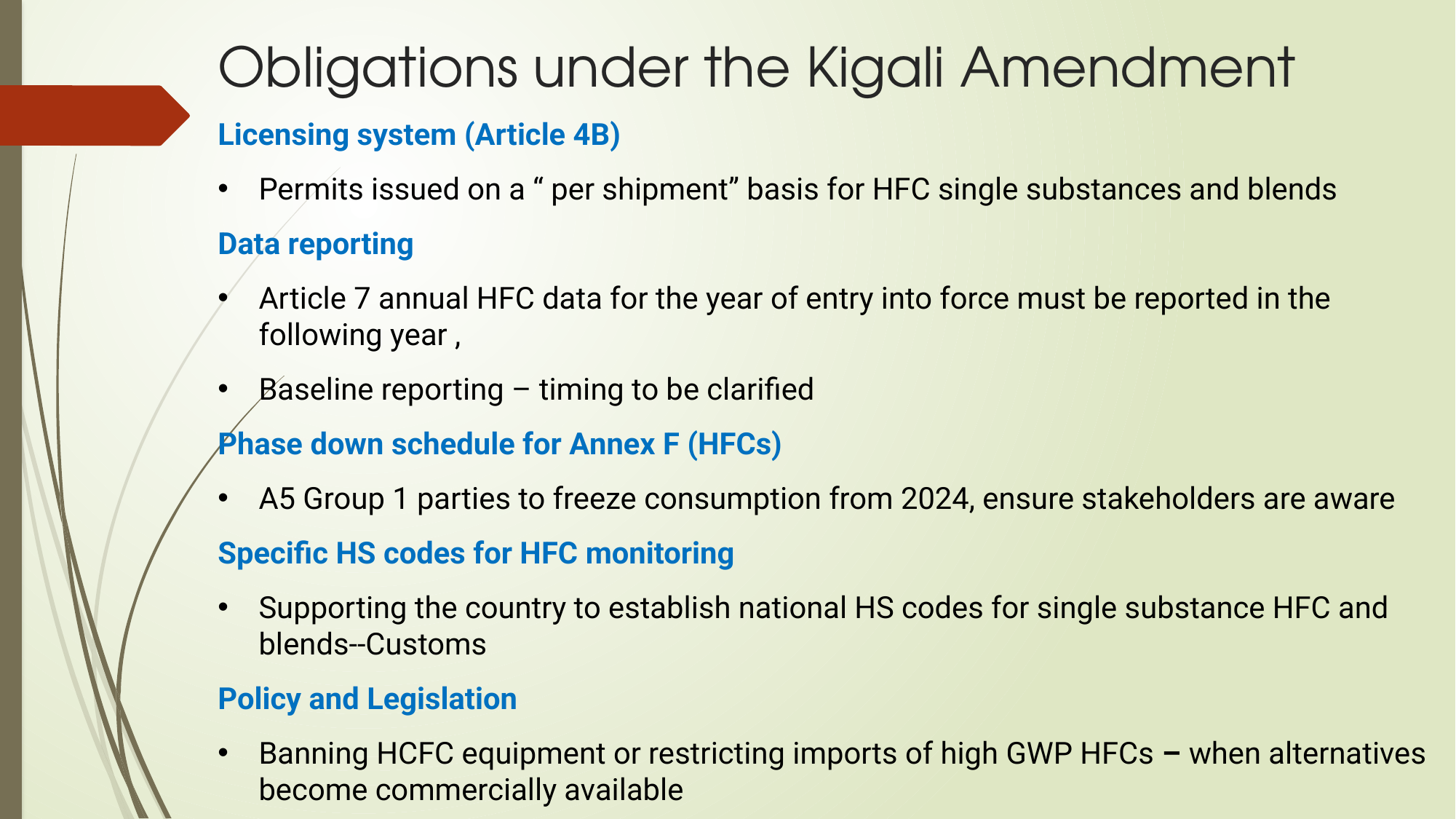

# Obligations under the Kigali Amendment
Licensing system (Article 4B)
Permits issued on a “ per shipment” basis for HFC single substances and blends
Data reporting
Article 7 annual HFC data for the year of entry into force must be reported in the following year ,
Baseline reporting – timing to be clarified
Phase down schedule for Annex F (HFCs)
A5 Group 1 parties to freeze consumption from 2024, ensure stakeholders are aware
Specific HS codes for HFC monitoring
Supporting the country to establish national HS codes for single substance HFC and blends--Customs
Policy and Legislation
Banning HCFC equipment or restricting imports of high GWP HFCs – when alternatives become commercially available